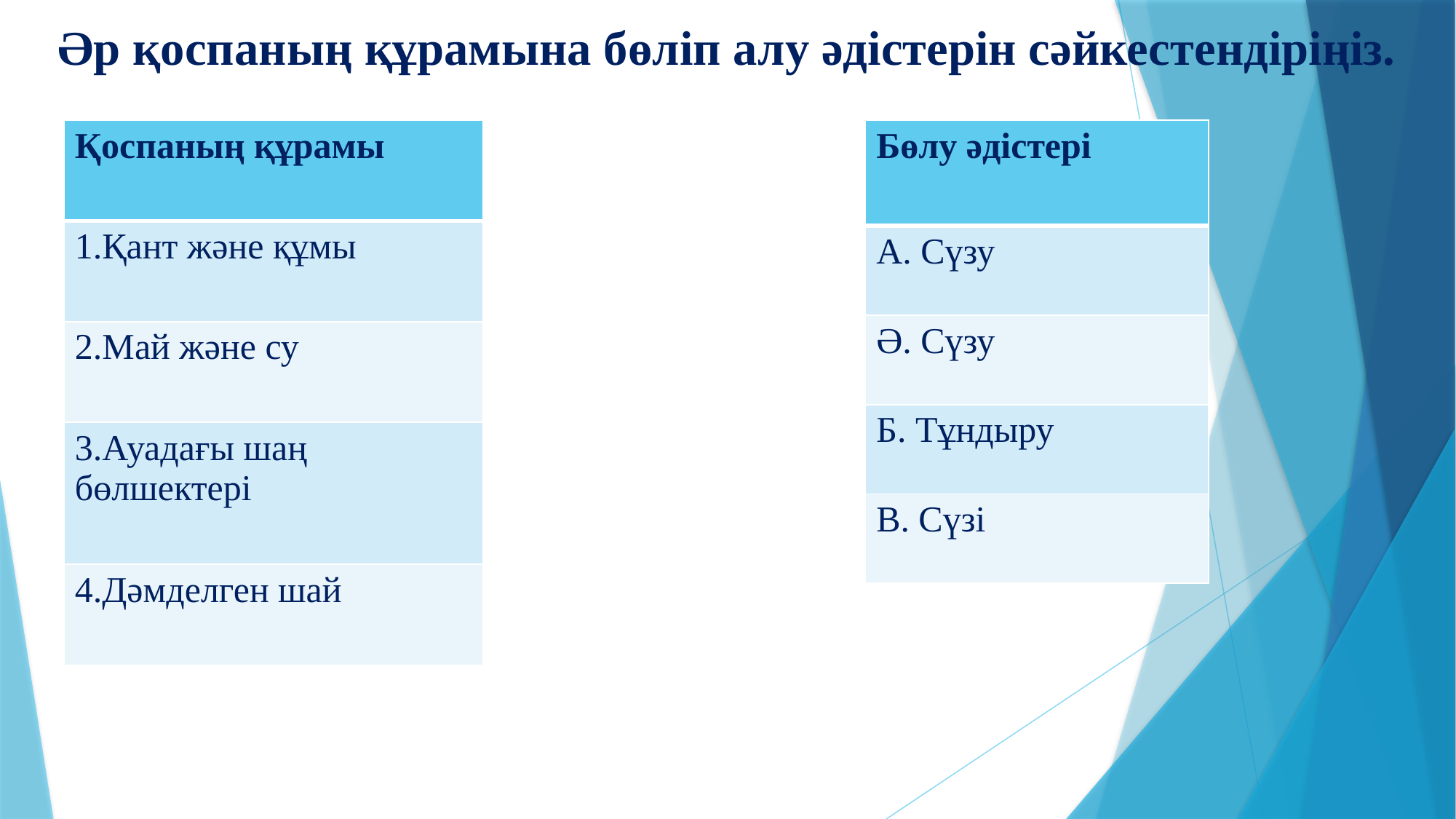

Әр қоспаның құрамына бөліп алу әдістерін сәйкестендіріңіз.
| Қоспаның құрамы |
| --- |
| 1.Қант және құмы |
| 2.Май және су |
| 3.Ауадағы шаң бөлшектері |
| 4.Дәмделген шай |
| Бөлу әдістері |
| --- |
| А. Сүзу |
| Ә. Сүзу |
| Б. Тұндыру |
| В. Сүзі |